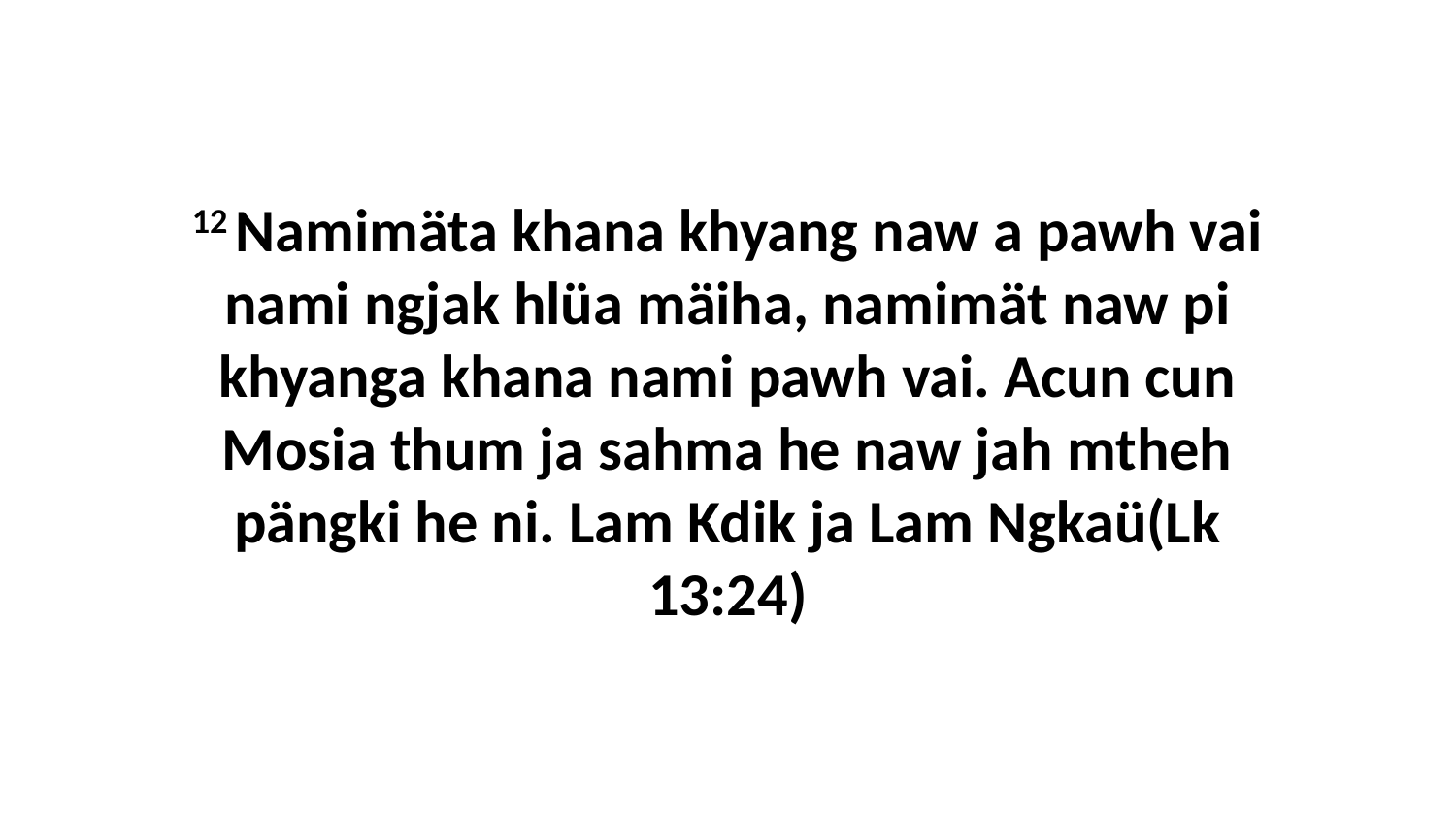

12 Namimäta khana khyang naw a pawh vai nami ngjak hlüa mäiha, namimät naw pi khyanga khana nami pawh vai. Acun cun Mosia thum ja sahma he naw jah mtheh pängki he ni. Lam Kdik ja Lam Ngkaü(Lk 13:24)